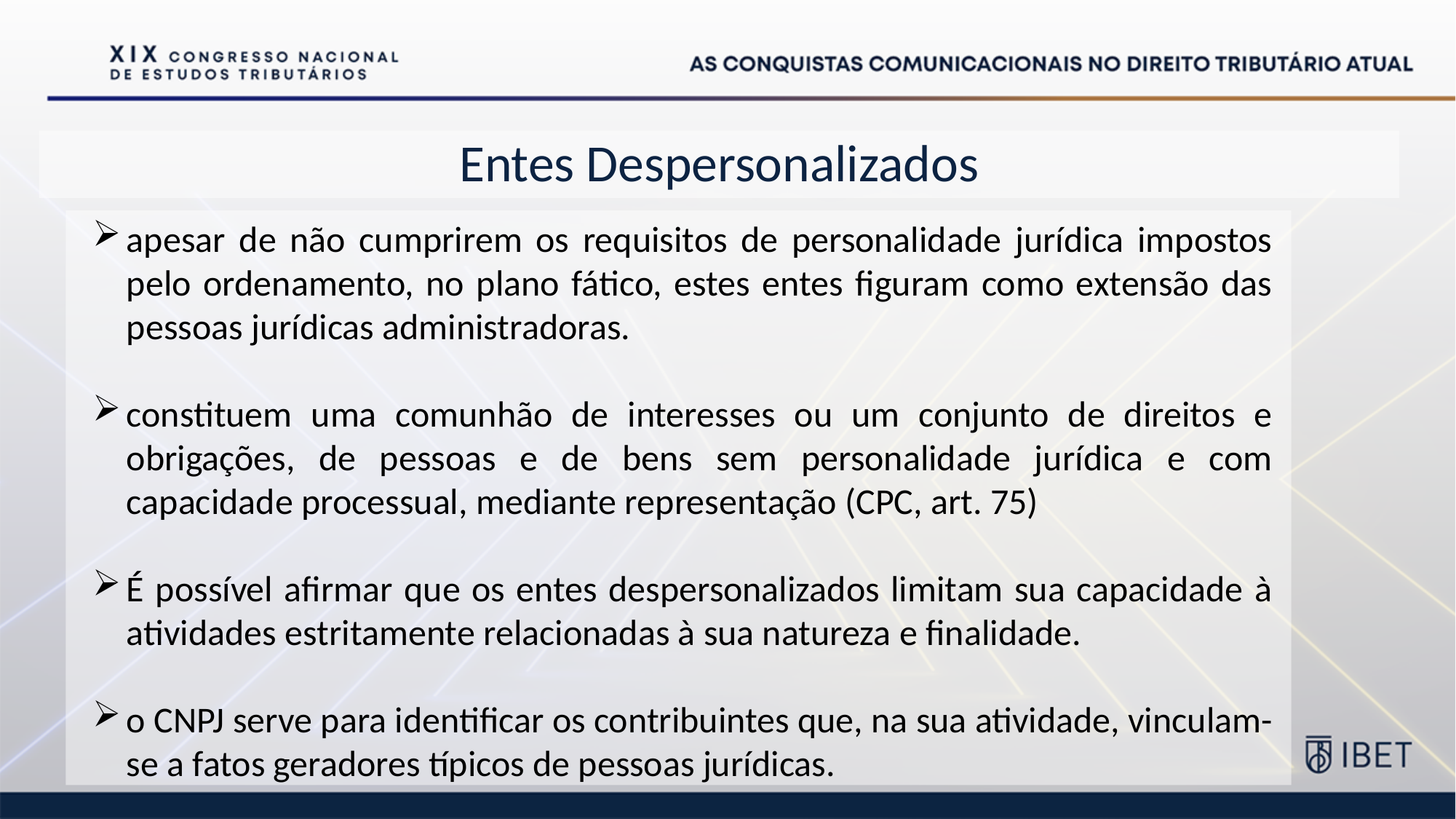

# Entes Despersonalizados

apesar de não cumprirem os requisitos de personalidade jurídica impostos pelo ordenamento, no plano fático, estes entes figuram como extensão das pessoas jurídicas administradoras.

constituem uma comunhão de interesses ou um conjunto de direitos e obrigações, de pessoas e de bens sem personalidade jurídica e com capacidade processual, mediante representação (CPC, art. 75)

É possível afirmar que os entes despersonalizados limitam sua capacidade à atividades estritamente relacionadas à sua natureza e finalidade.

o CNPJ serve para identificar os contribuintes que, na sua atividade, vinculam-se a fatos geradores típicos de pessoas jurídicas.